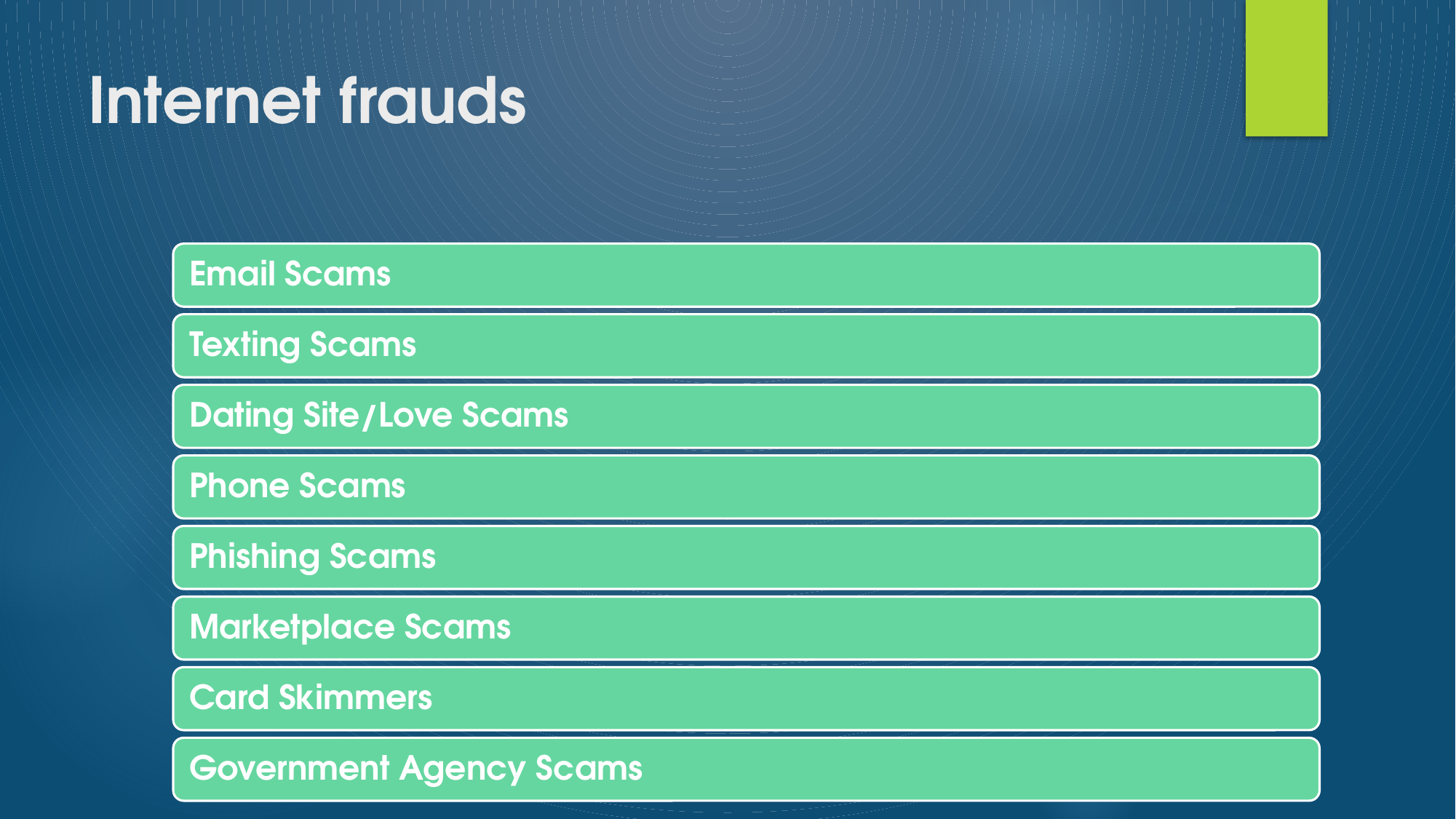

# Internet frauds
Email Scams
Texting Scams
Dating Site/Love Scams
Phone Scams
Phishing Scams
Marketplace Scams
Card Skimmers
Government Agency Scams